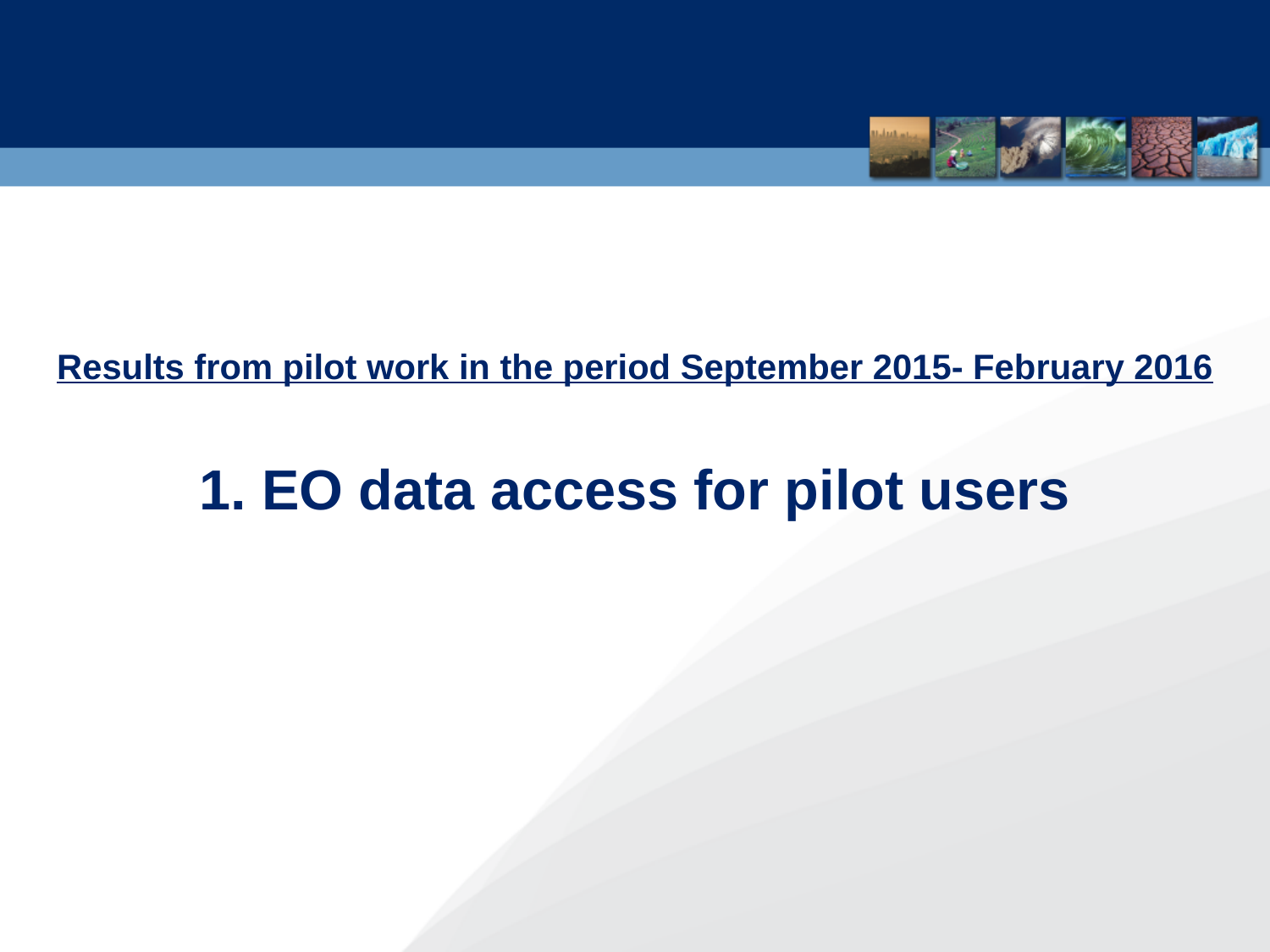

Results from pilot work in the period September 2015- February 2016
1. EO data access for pilot users
8